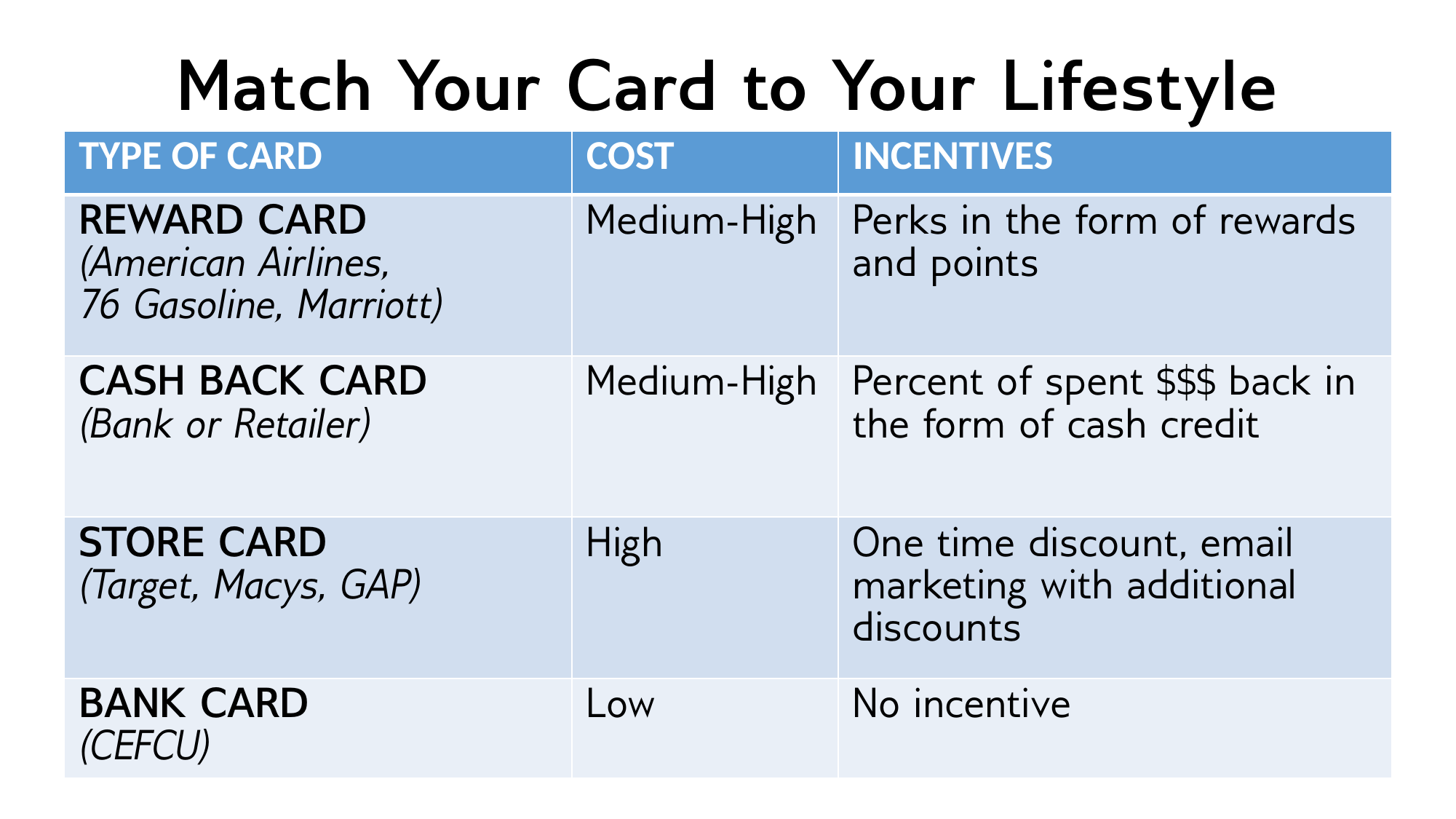

# Match Your Card to Your Lifestyle
| TYPE OF CARD | COST | INCENTIVES |
| --- | --- | --- |
| REWARD CARD (American Airlines, 76 Gasoline, Marriott) | Medium-High | Perks in the form of rewards and points |
| CASH BACK CARD (Bank or Retailer) | Medium-High | Percent of spent $$$ back in the form of cash credit |
| STORE CARD (Target, Macys, GAP) | High | One time discount, email marketing with additional discounts |
| BANK CARD (CEFCU) | Low | No incentive |